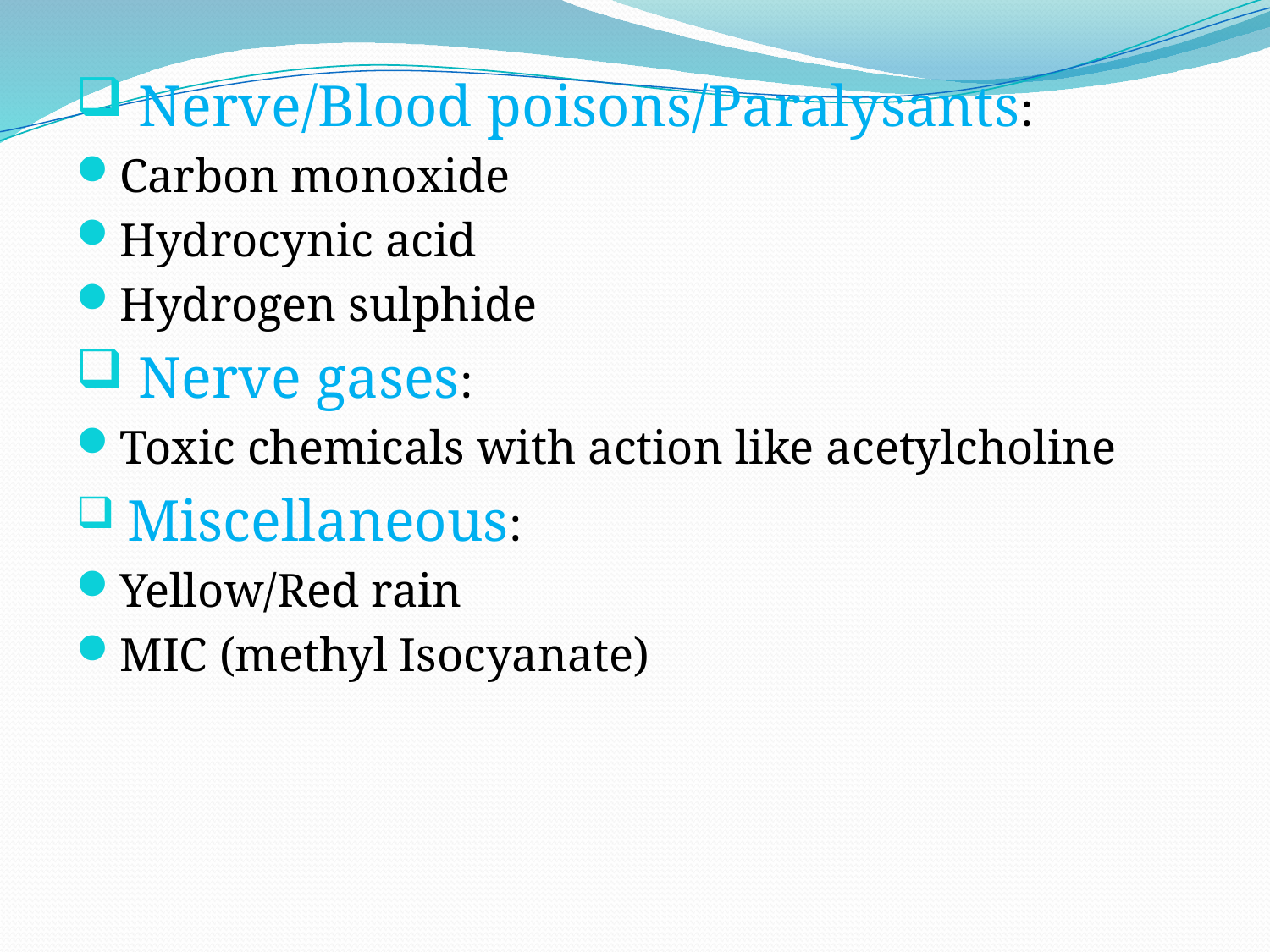

Nerve/Blood poisons/Paralysants:
Carbon monoxide
Hydrocynic acid
Hydrogen sulphide
 Nerve gases:
Toxic chemicals with action like acetylcholine
 Miscellaneous:
Yellow/Red rain
MIC (methyl Isocyanate)